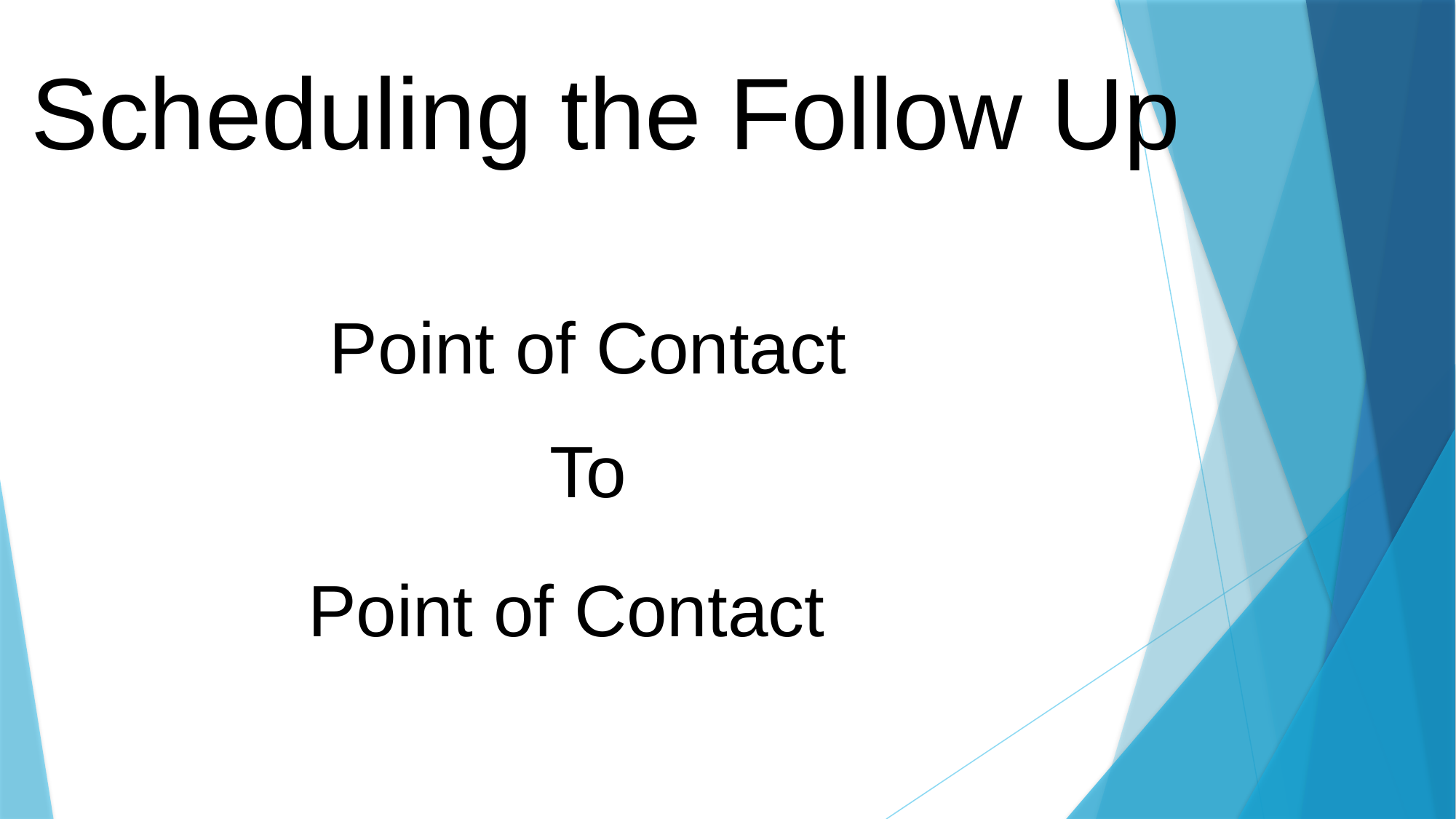

Scheduling the Follow Up
Point of Contact
To
Point of Contact